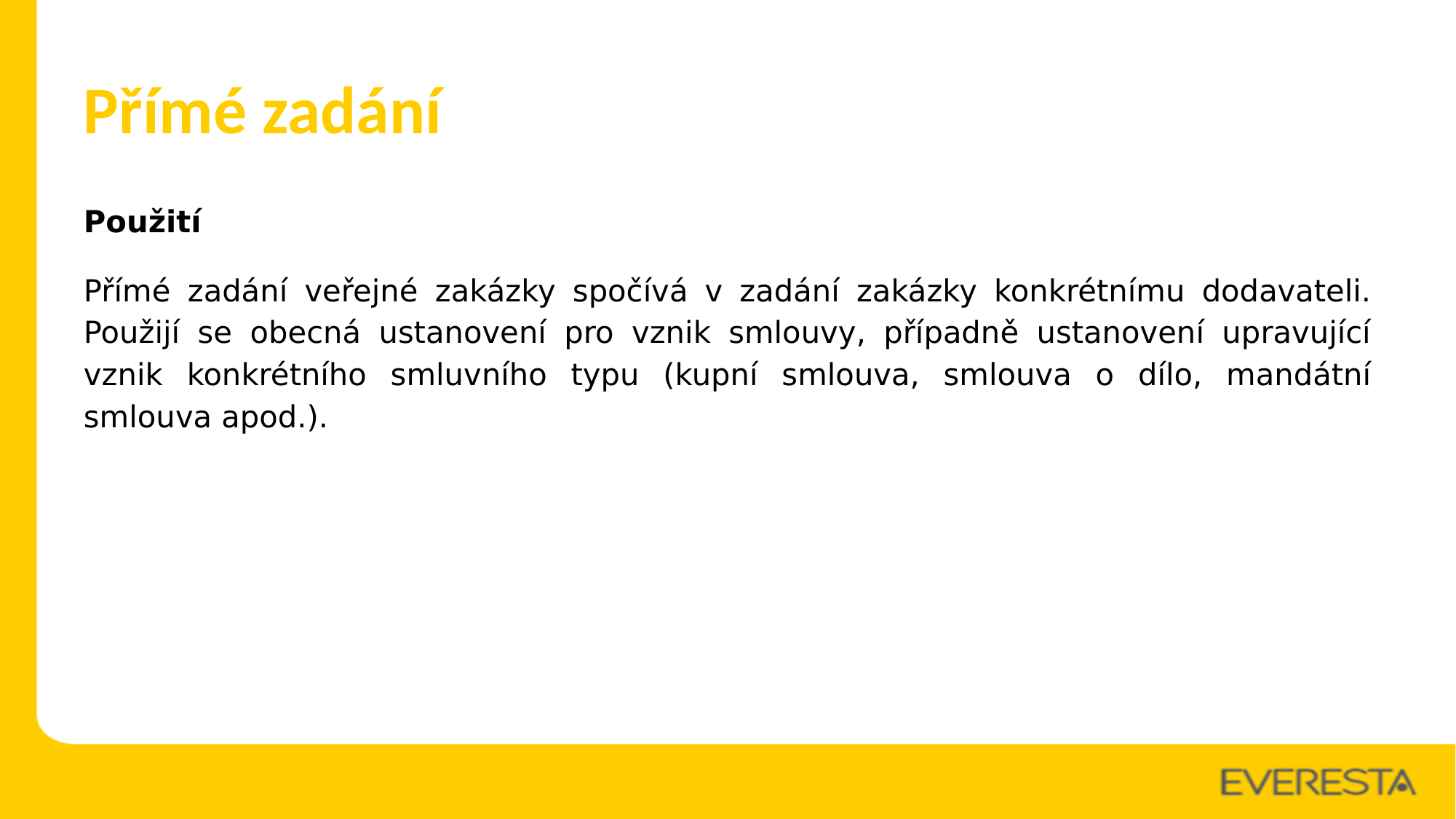

# Přímé zadání
Použití
Přímé zadání veřejné zakázky spočívá v zadání zakázky konkrétnímu dodavateli. Použijí se obecná ustanovení pro vznik smlouvy, případně ustanovení upravující vznik konkrétního smluvního typu (kupní smlouva, smlouva o dílo, mandátní smlouva apod.).